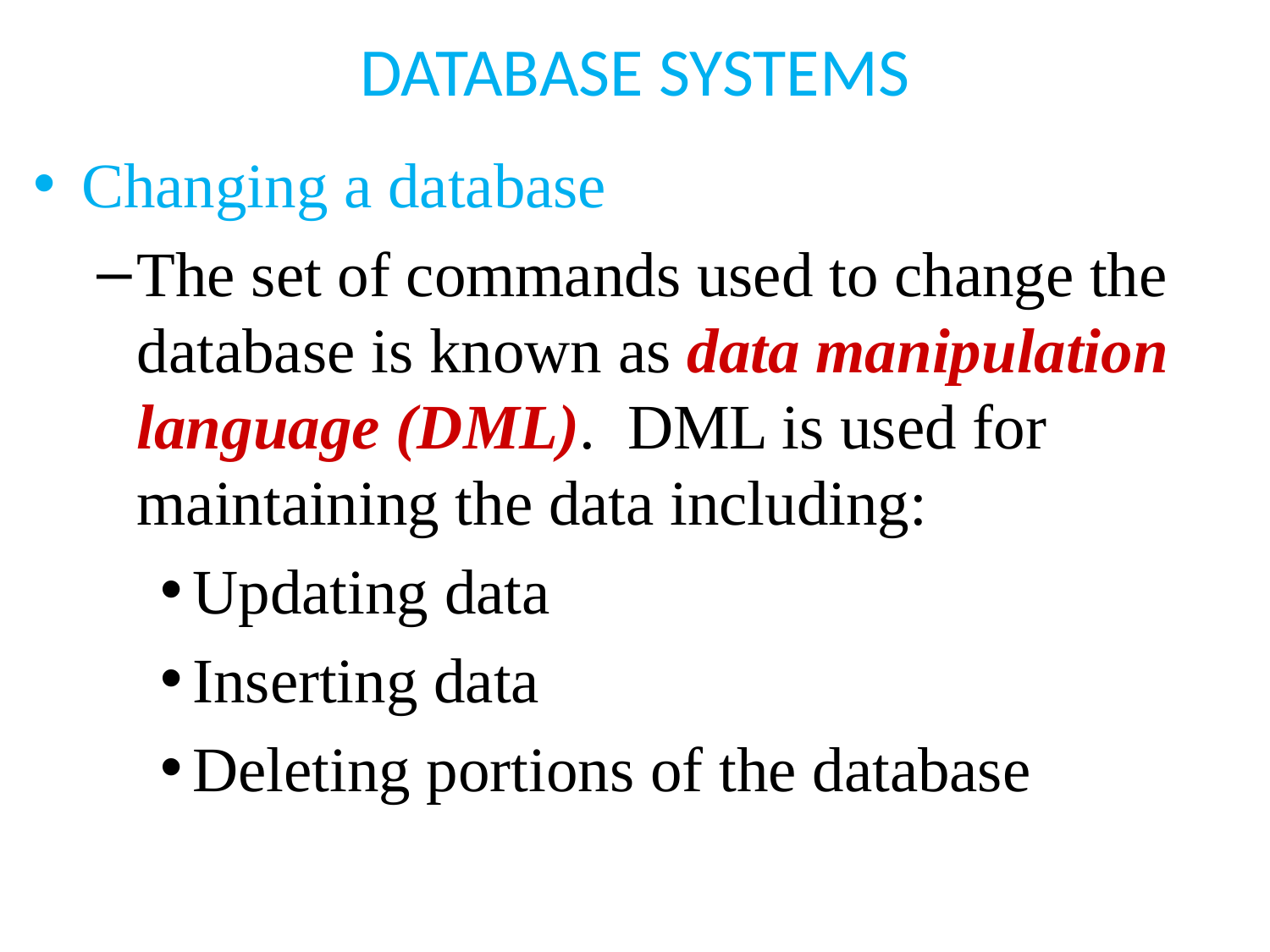

# DATABASE SYSTEMS
Changing a database
The set of commands used to change the database is known as data manipulation language (DML).  DML is used for maintaining the data including:
Updating data
Inserting data
Deleting portions of the database